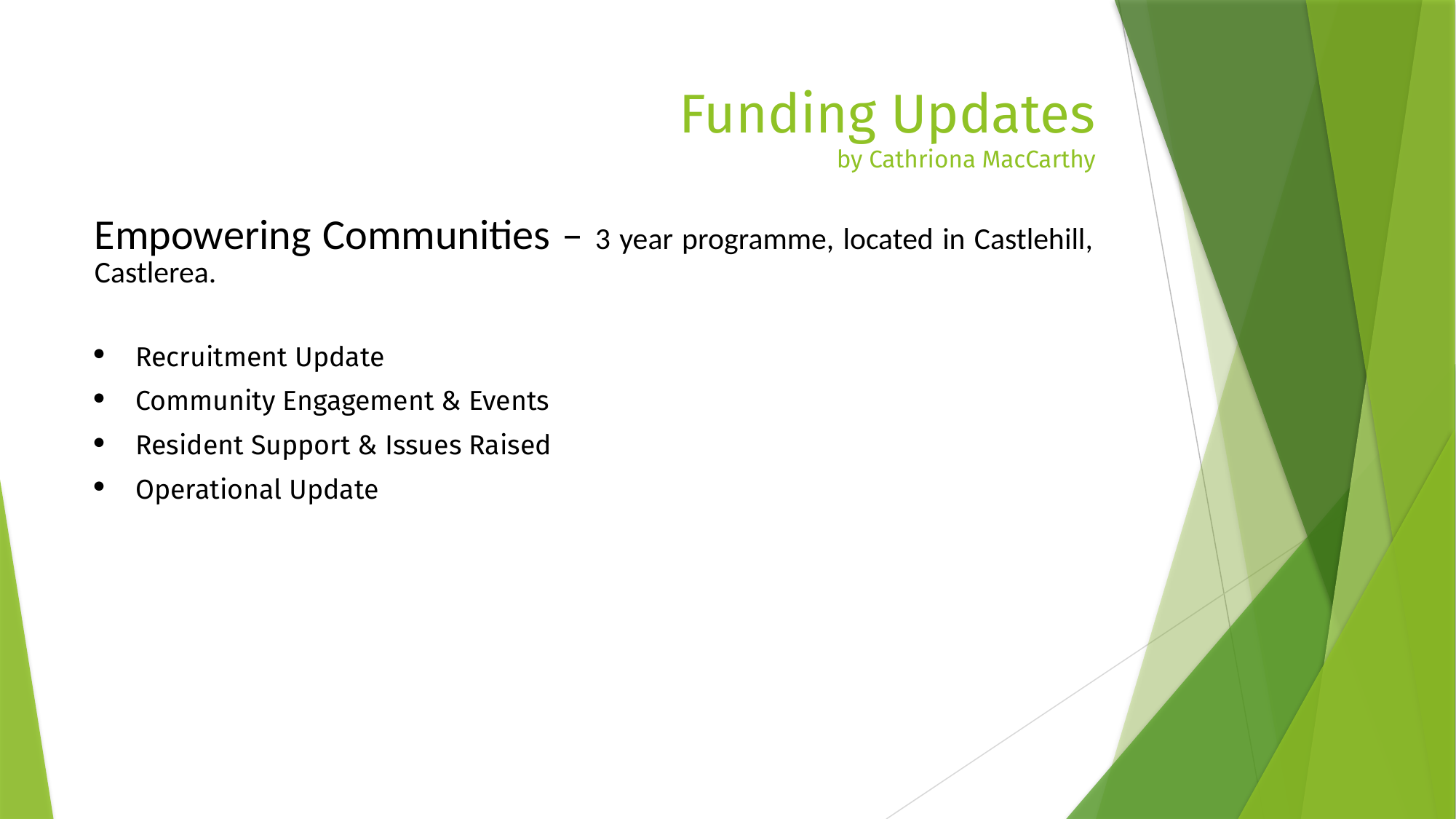

# Funding Updates by Cathriona MacCarthy
| Empowering Communities – 3 year programme, located in Castlehill, Castlerea. Recruitment Update Community Engagement & Events Resident Support & Issues Raised Operational Update |
| --- |